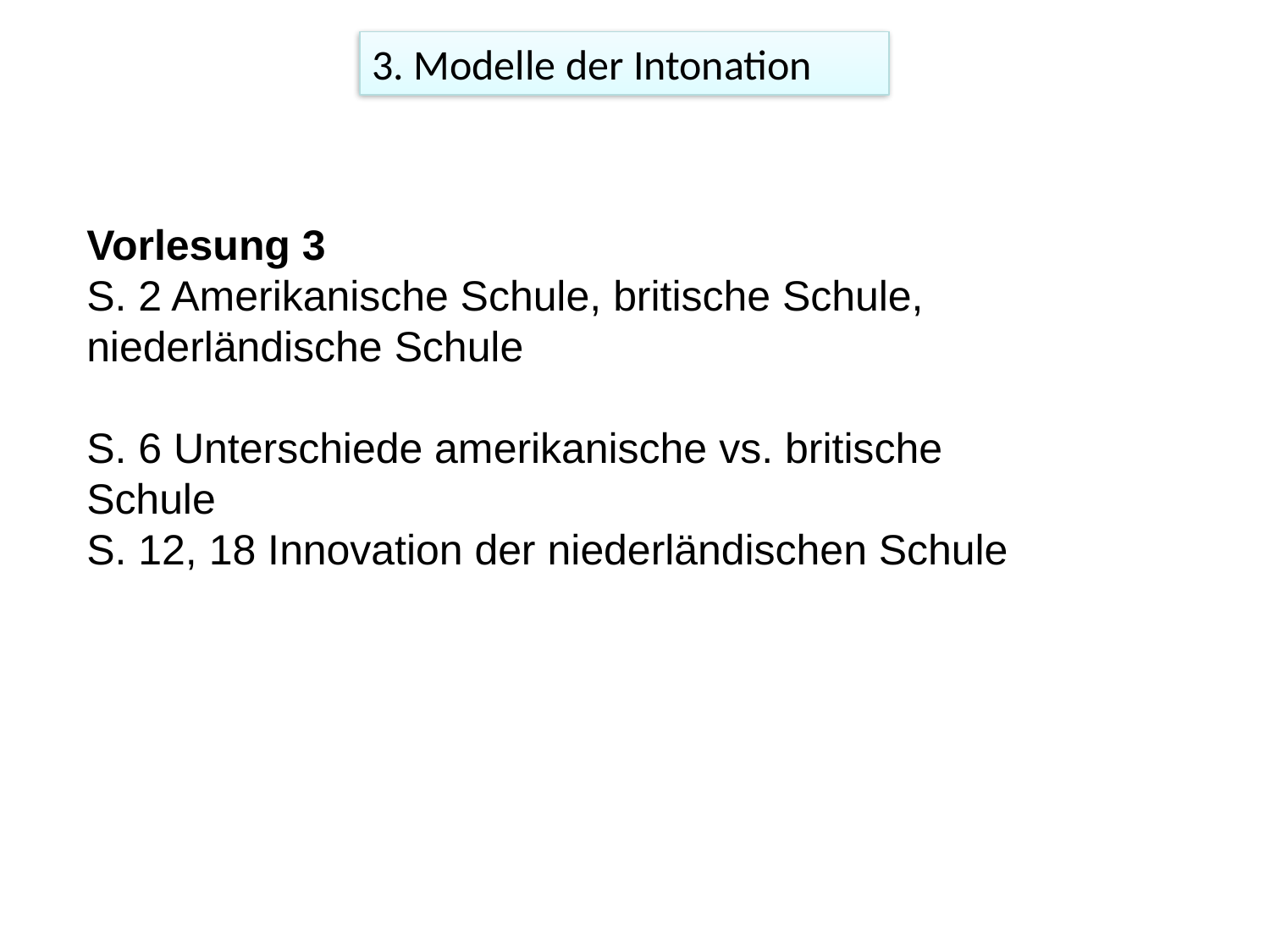

3. Modelle der Intonation
Vorlesung 3
S. 2 Amerikanische Schule, britische Schule, niederländische Schule

S. 6 Unterschiede amerikanische vs. britische Schule
S. 12, 18 Innovation der niederländischen Schule